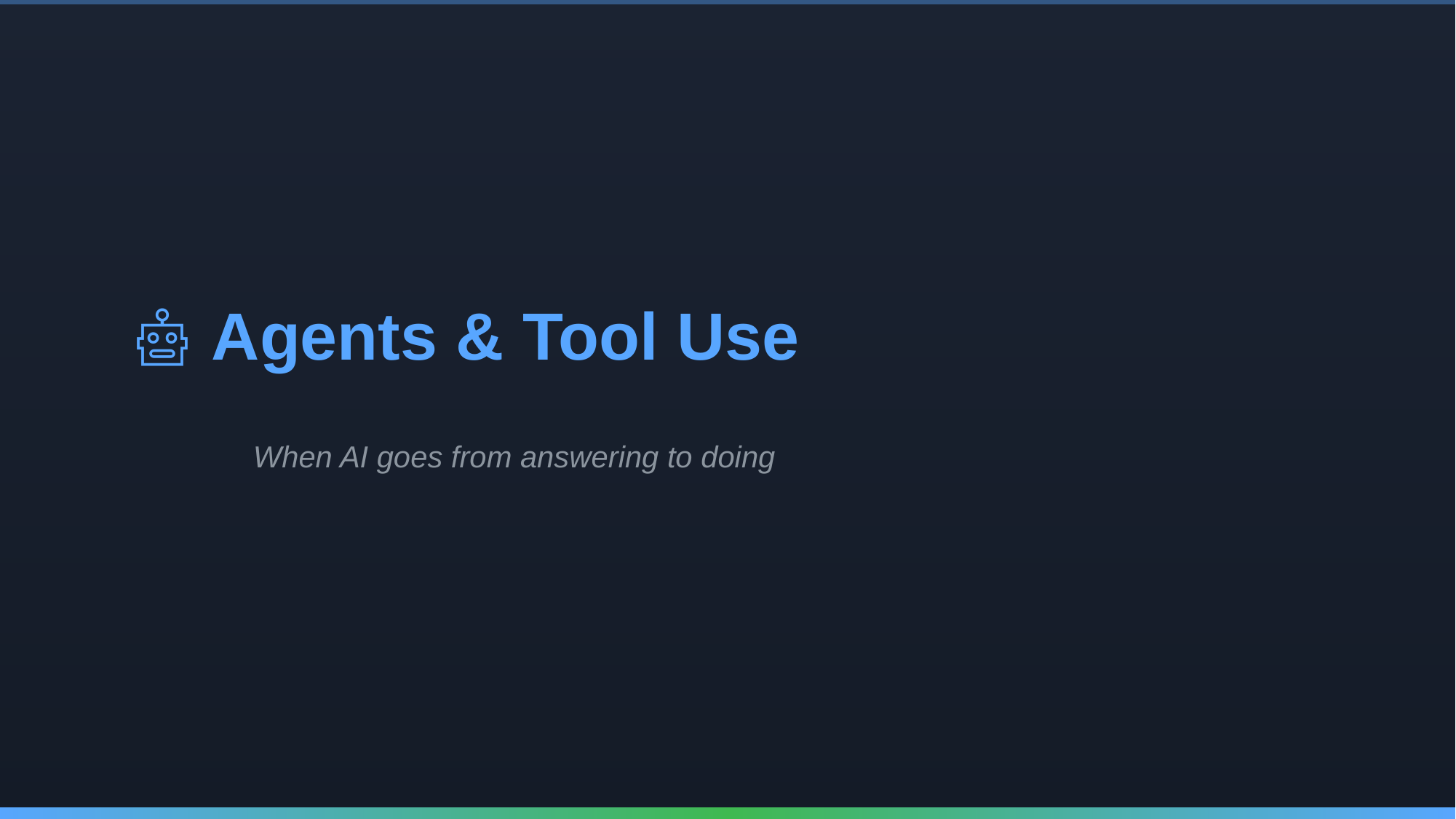

🤖 Agents & Tool Use
When AI goes from answering to doing